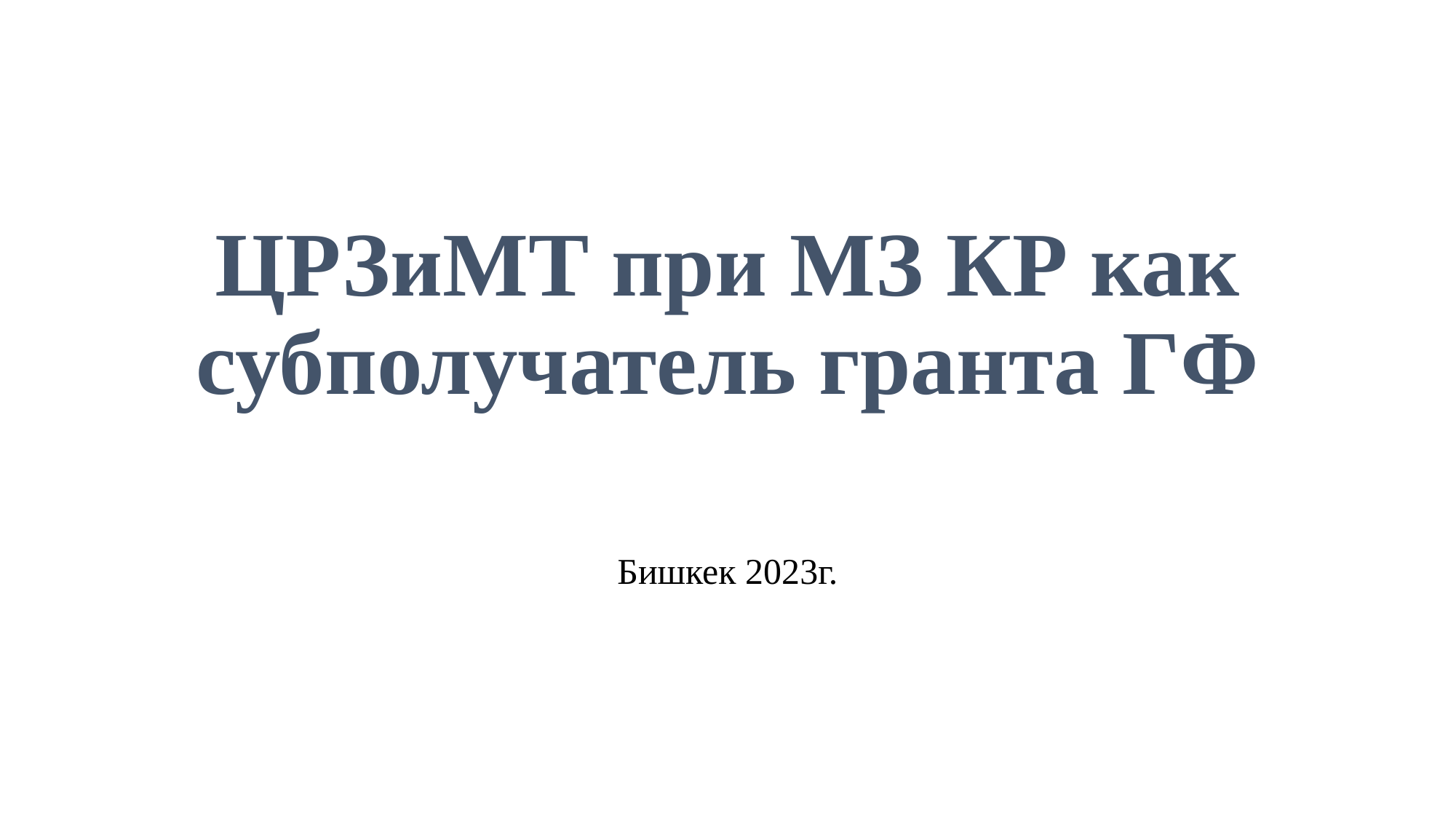

# ЦРЗиМТ при МЗ КР как субполучатель гранта ГФ
Бишкек 2023г.